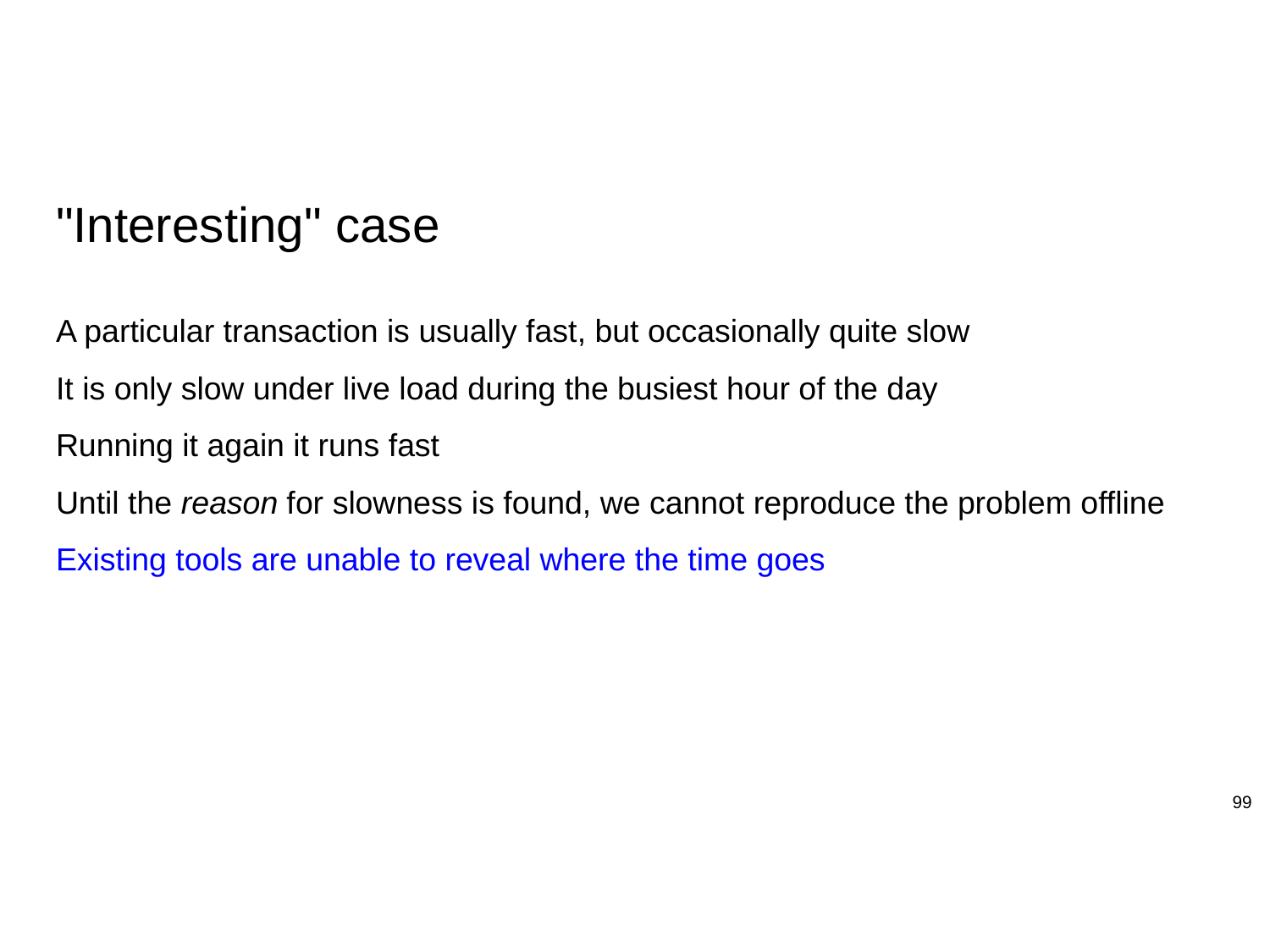

# "Interesting" case
A particular transaction is usually fast, but occasionally quite slow
It is only slow under live load during the busiest hour of the day
Running it again it runs fast
Until the reason for slowness is found, we cannot reproduce the problem offline
Existing tools are unable to reveal where the time goes
99